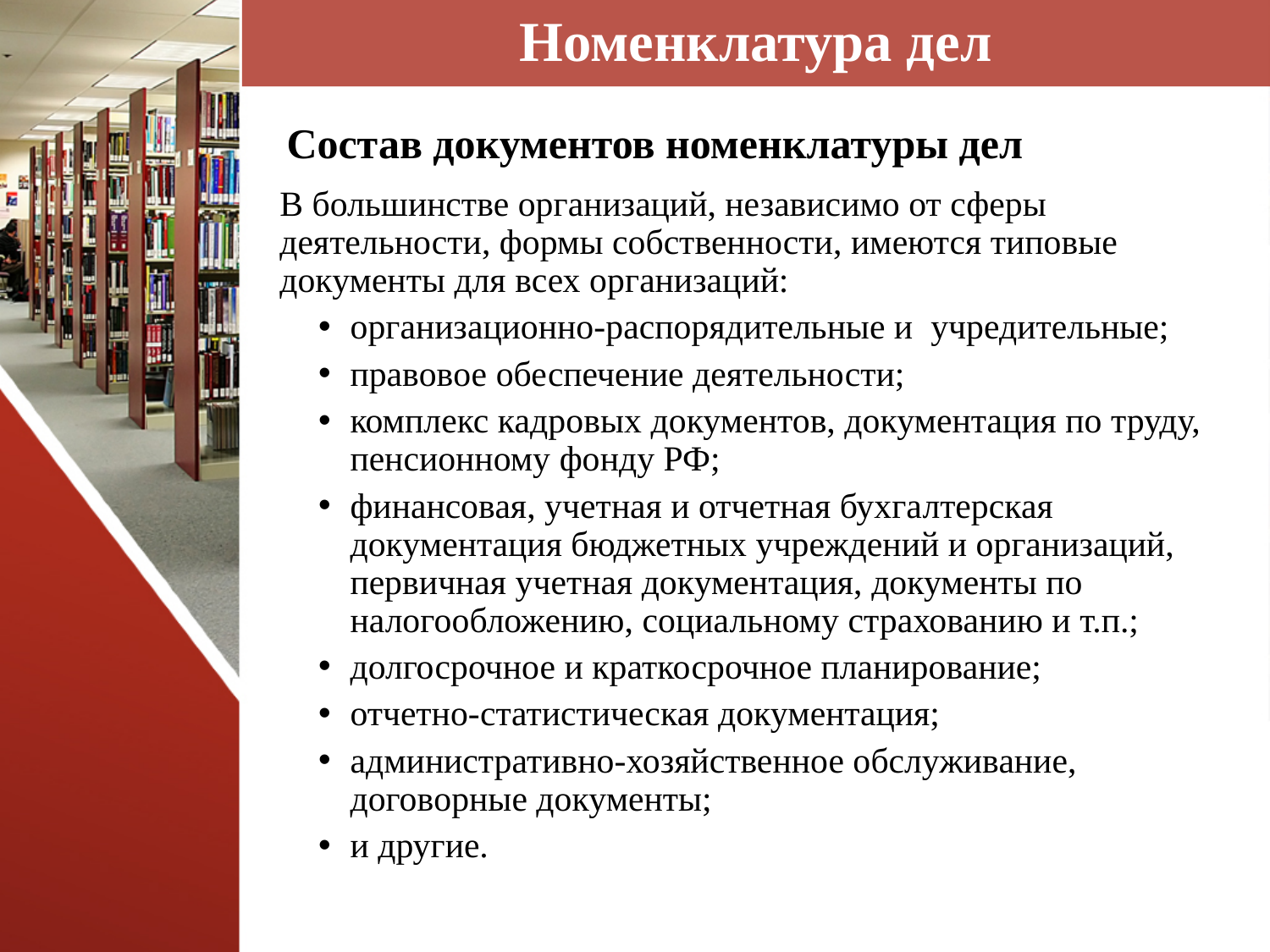

# Номенклатура дел
	Состав документов номенклатуры дел
В большинстве организаций, независимо от сферы деятельности, формы собственности, имеются типовые документы для всех организаций:
организационно-распорядительные и  учредительные;
правовое обеспечение деятельности;
комплекс кадровых документов, документация по труду, пенсионному фонду РФ;
финансовая, учетная и отчетная бухгалтерская документация бюджетных учреждений и организаций, первичная учетная документация, документы по налогообложению, социальному страхованию и т.п.;
долгосрочное и краткосрочное планирование;
отчетно-статистическая документация;
административно-хозяйственное обслуживание, договорные документы;
и другие.